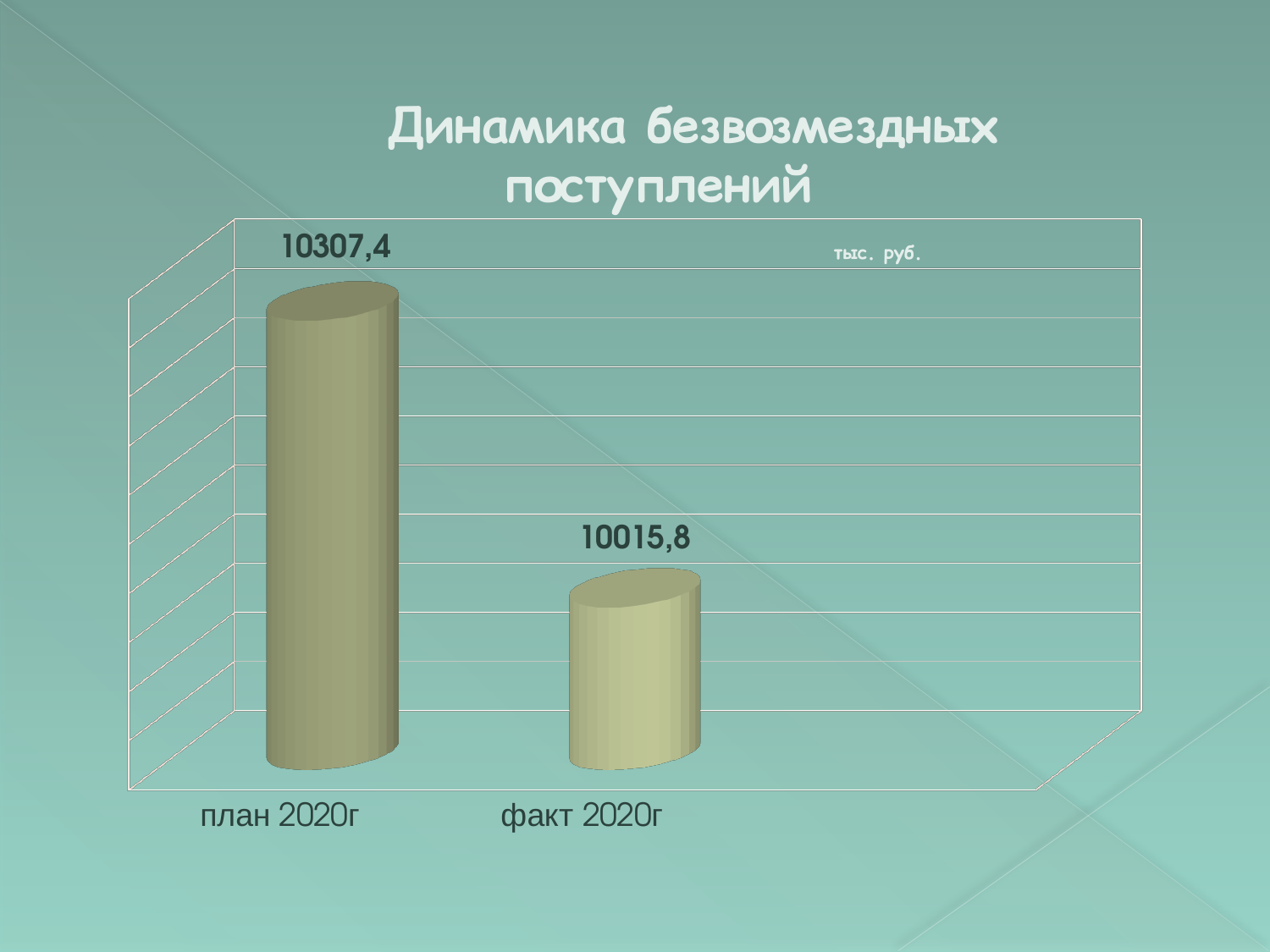

# Динамика безвозмездных поступлений тыс. руб.

[unsupported chart]